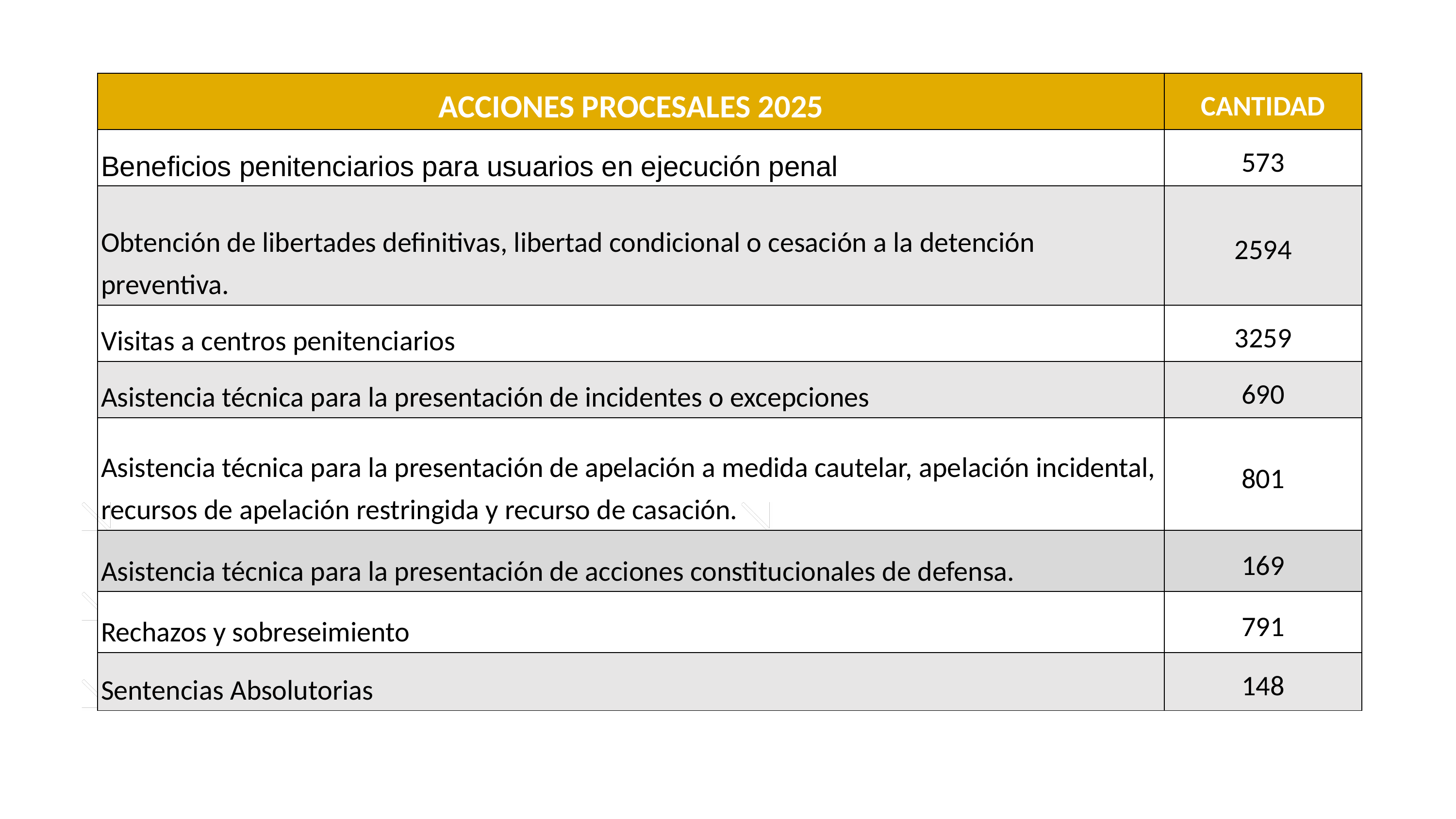

| ACCIONES PROCESALES 2025 | CANTIDAD |
| --- | --- |
| Beneficios penitenciarios para usuarios en ejecución penal | 573 |
| Obtención de libertades definitivas, libertad condicional o cesación a la detención preventiva. | 2594 |
| Visitas a centros penitenciarios | 3259 |
| Asistencia técnica para la presentación de incidentes o excepciones | 690 |
| Asistencia técnica para la presentación de apelación a medida cautelar, apelación incidental, recursos de apelación restringida y recurso de casación. | 801 |
| Asistencia técnica para la presentación de acciones constitucionales de defensa. | 169 |
| Rechazos y sobreseimiento | 791 |
| Sentencias Absolutorias | 148 |